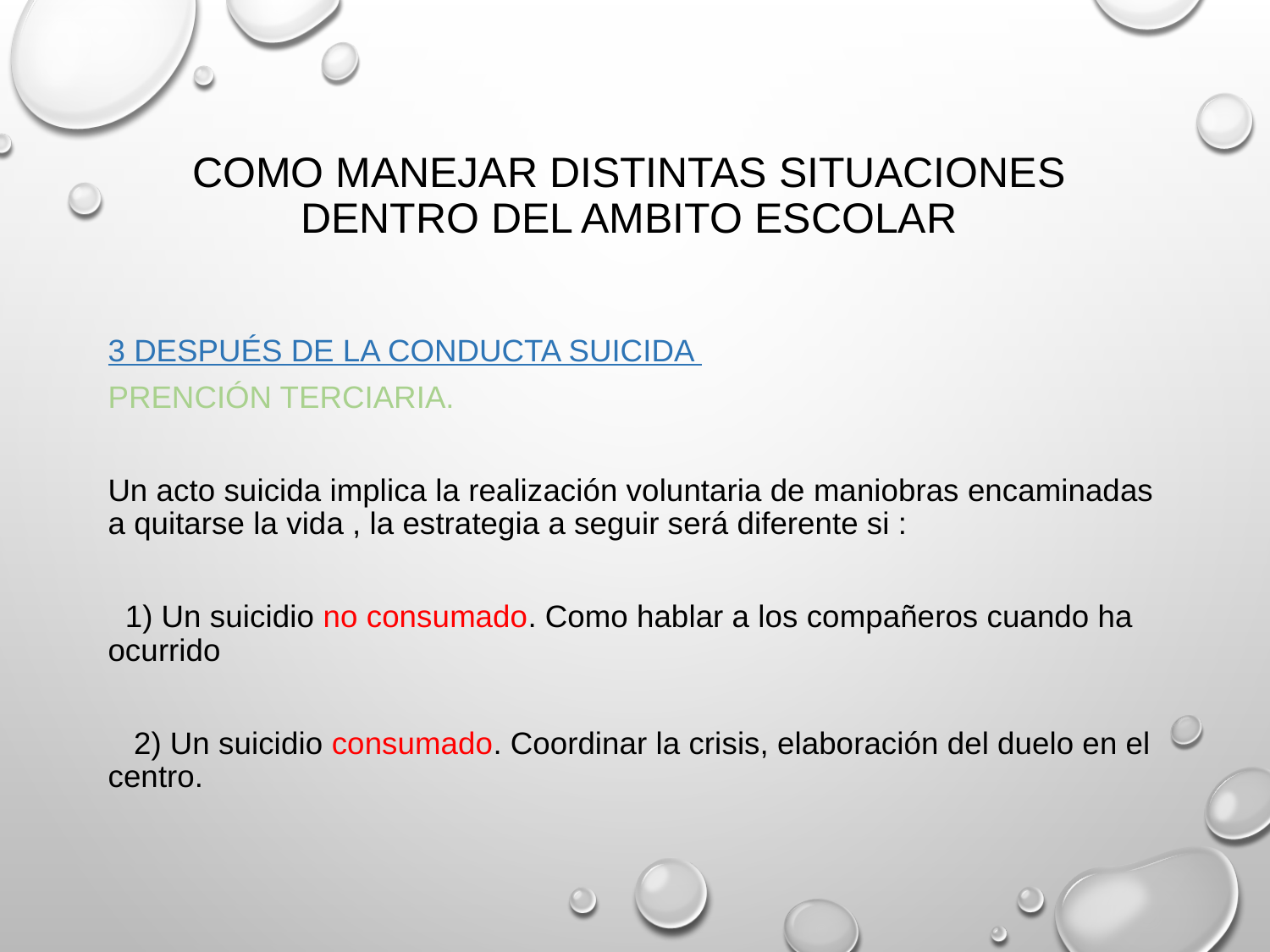

# COMO MANEJAR DISTINTAS SITUACIONES  DENTRO DEL AMBITO ESCOLAR
3 DESPUÉS DE LA CONDUCTA SUICIDA
PRENCIÓN TERCIARIA.

Un acto suicida implica la realización voluntaria de maniobras encaminadas a quitarse la vida , la estrategia a seguir será diferente si :

  1) Un suicidio no consumado. Como hablar a los compañeros cuando ha ocurrido

   2) Un suicidio consumado. Coordinar la crisis, elaboración del duelo en el centro.